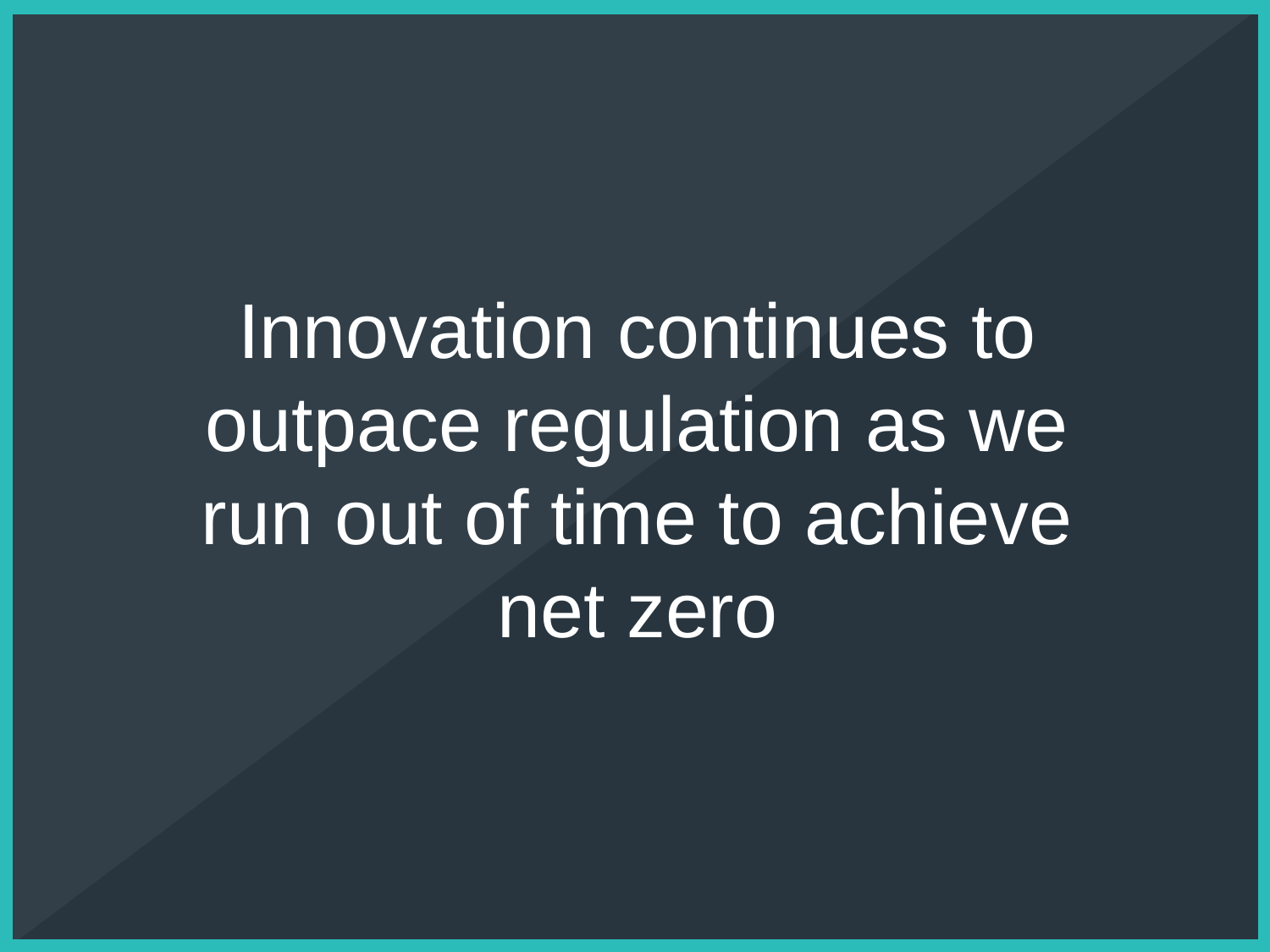

Innovation continues to outpace regulation as we run out of time to achieve net zero